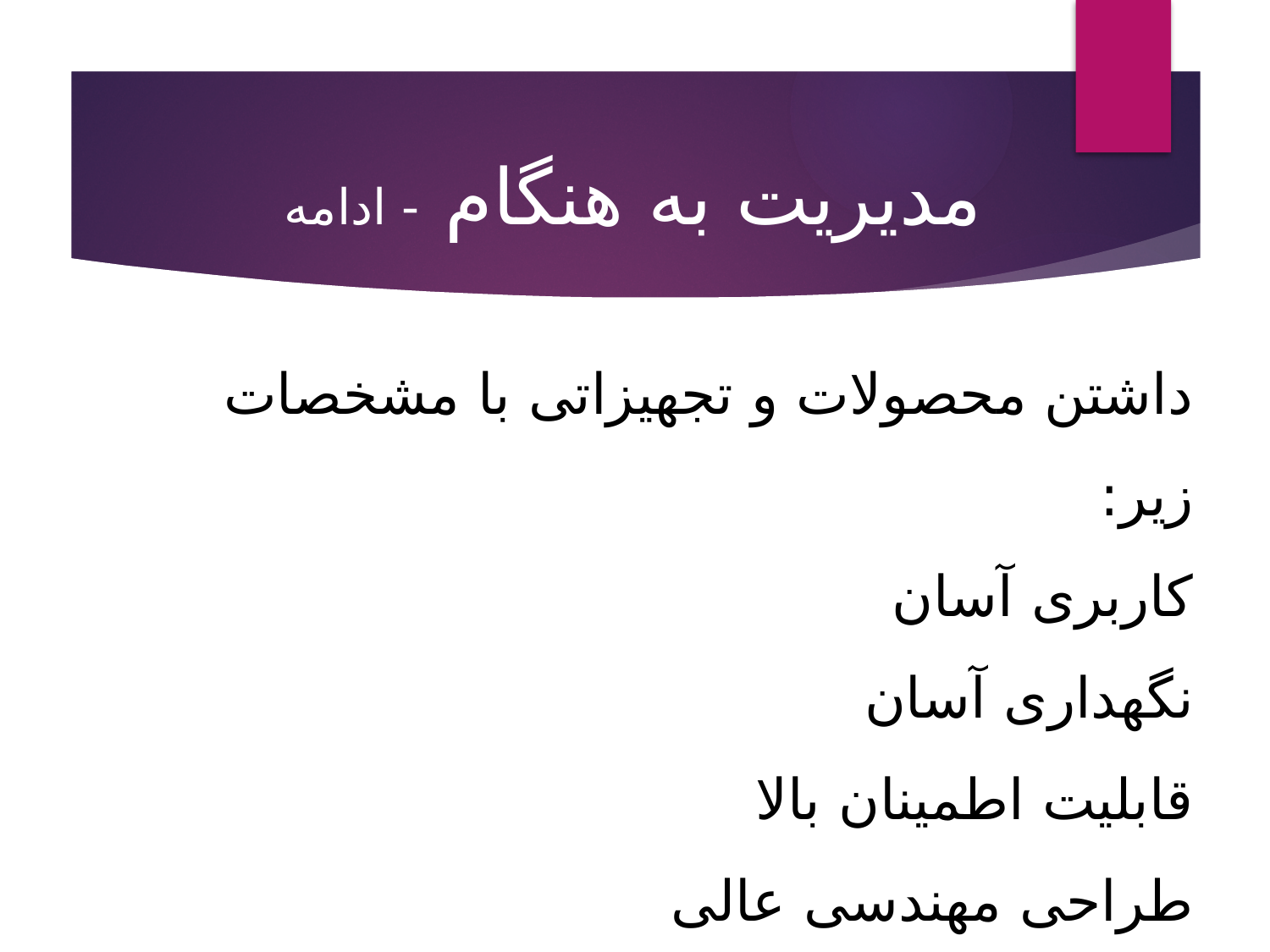

# مديريت به هنگام - ادامه
داشتن محصولات و تجهيزاتی با مشخصات زير:
کاربری آسان
نگهداری آسان
قابليت اطمينان بالا
طراحی مهندسی عالی